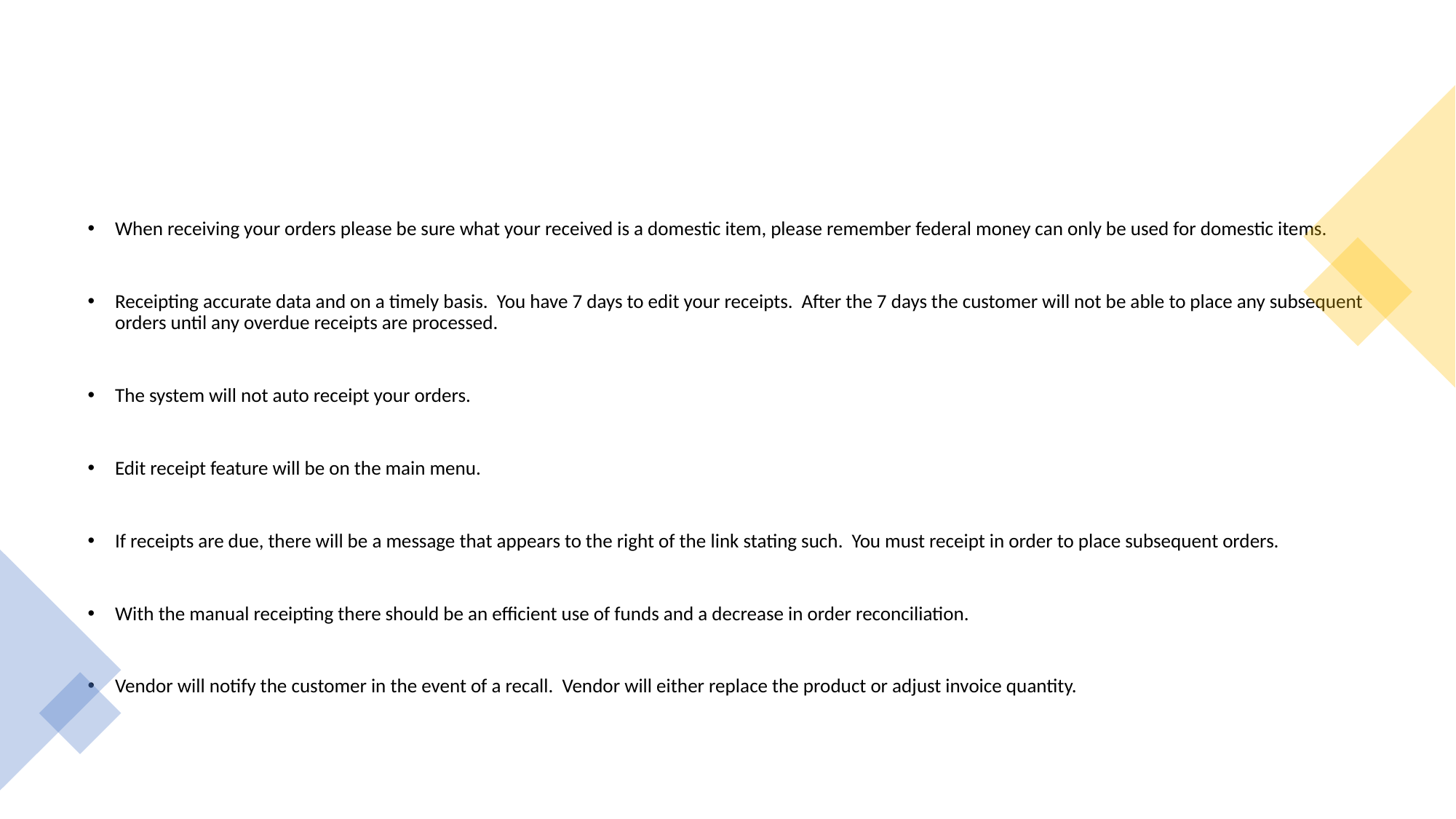

When receiving your orders please be sure what your received is a domestic item, please remember federal money can only be used for domestic items.

Receipting accurate data and on a timely basis.  You have 7 days to edit your receipts.  After the 7 days the customer will not be able to place any subsequent orders until any overdue receipts are processed.

The system will not auto receipt your orders.

Edit receipt feature will be on the main menu.

If receipts are due, there will be a message that appears to the right of the link stating such.  You must receipt in order to place subsequent orders.

With the manual receipting there should be an efficient use of funds and a decrease in order reconciliation.

Vendor will notify the customer in the event of a recall.  Vendor will either replace the product or adjust invoice quantity.